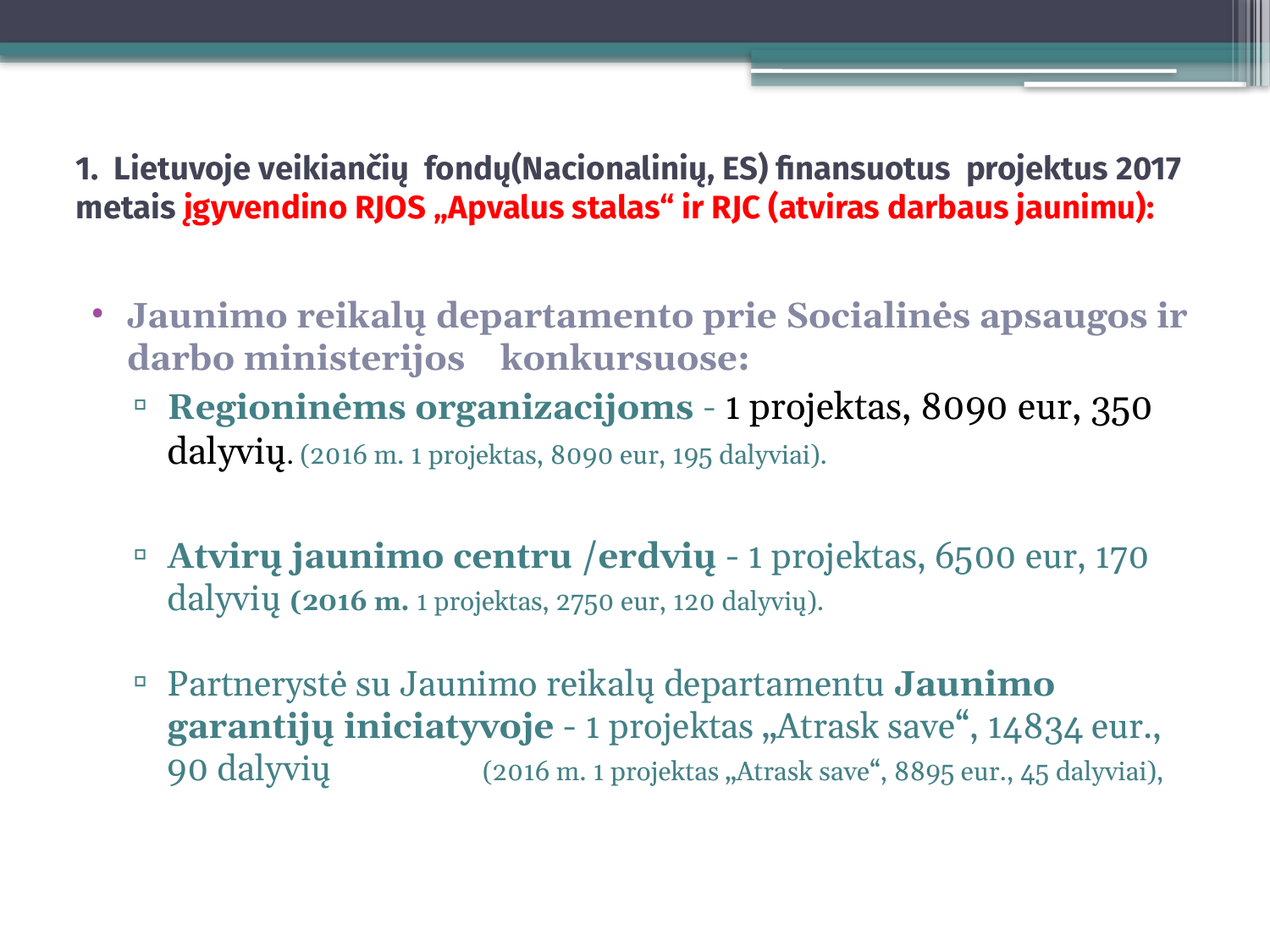

# 1.  Lietuvoje veikiančių  fondų(Nacionalinių, ES) finansuotus  projektus 2017 metais įgyvendino RJOS „Apvalus stalas“ ir RJC (atviras darbaus jaunimu):
Jaunimo reikalų departamento prie Socialinės apsaugos ir darbo ministerijos    konkursuose:
Regioninėms organizacijoms - 1 projektas, 8090 eur, 350 dalyvių. (2016 m. 1 projektas, 8090 eur, 195 dalyviai).

Atvirų jaunimo centru /erdvių - 1 projektas, 6500 eur, 170 dalyvių (2016 m. 1 projektas, 2750 eur, 120 dalyvių).

Partnerystė su Jaunimo reikalų departamentu Jaunimo garantijų iniciatyvoje - 1 projektas „Atrask save“, 14834 eur., 90 dalyvių                 (2016 m. 1 projektas „Atrask save“, 8895 eur., 45 dalyviai),